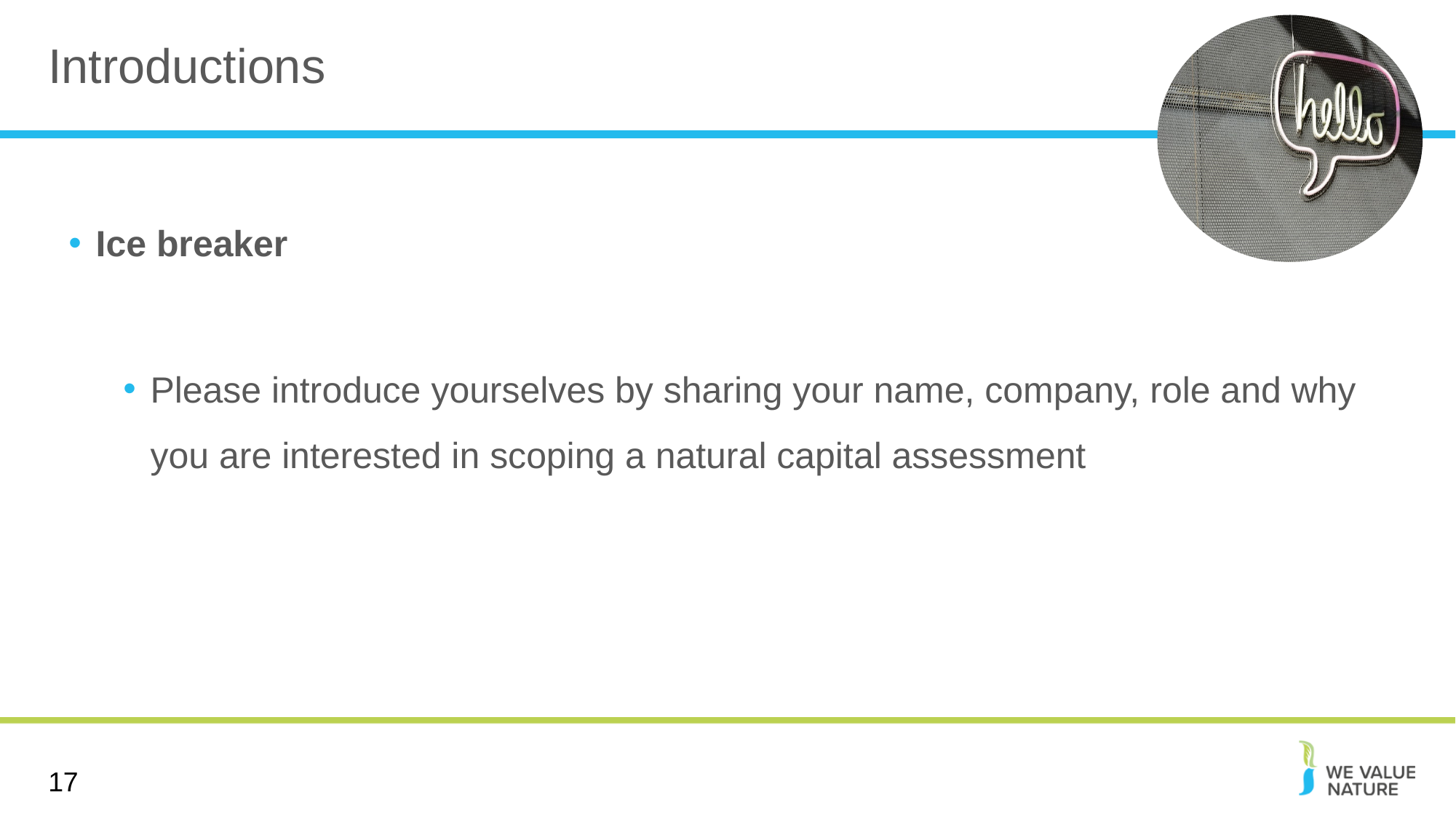

# Introductions

Ice breaker

Please introduce yourselves by sharing your name, company, role and why you are interested in scoping a natural capital assessment
17